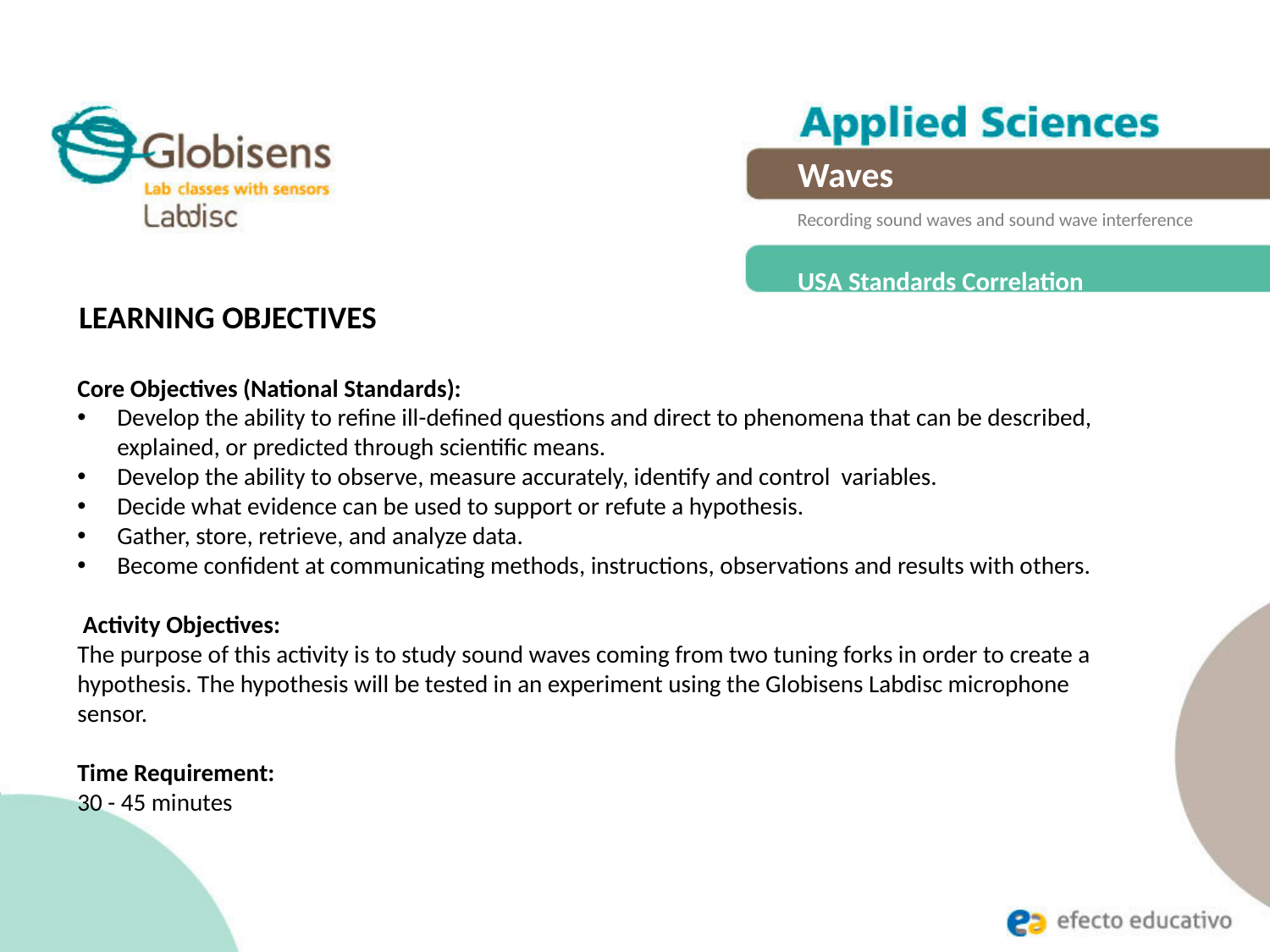

Waves
Recording sound waves and sound wave interference
USA Standards Correlation

LEARNING OBJECTIVES
Core Objectives (National Standards):
Develop the ability to refine ill-defined questions and direct to phenomena that can be described, explained, or predicted through scientific means.
Develop the ability to observe, measure accurately, identify and control  variables.
Decide what evidence can be used to support or refute a hypothesis.
Gather, store, retrieve, and analyze data.
Become confident at communicating methods, instructions, observations and results with others.

 Activity Objectives:
The purpose of this activity is to study sound waves coming from two tuning forks in order to create a hypothesis. The hypothesis will be tested in an experiment using the Globisens Labdisc microphone sensor.

Time Requirement:
30 - 45 minutes